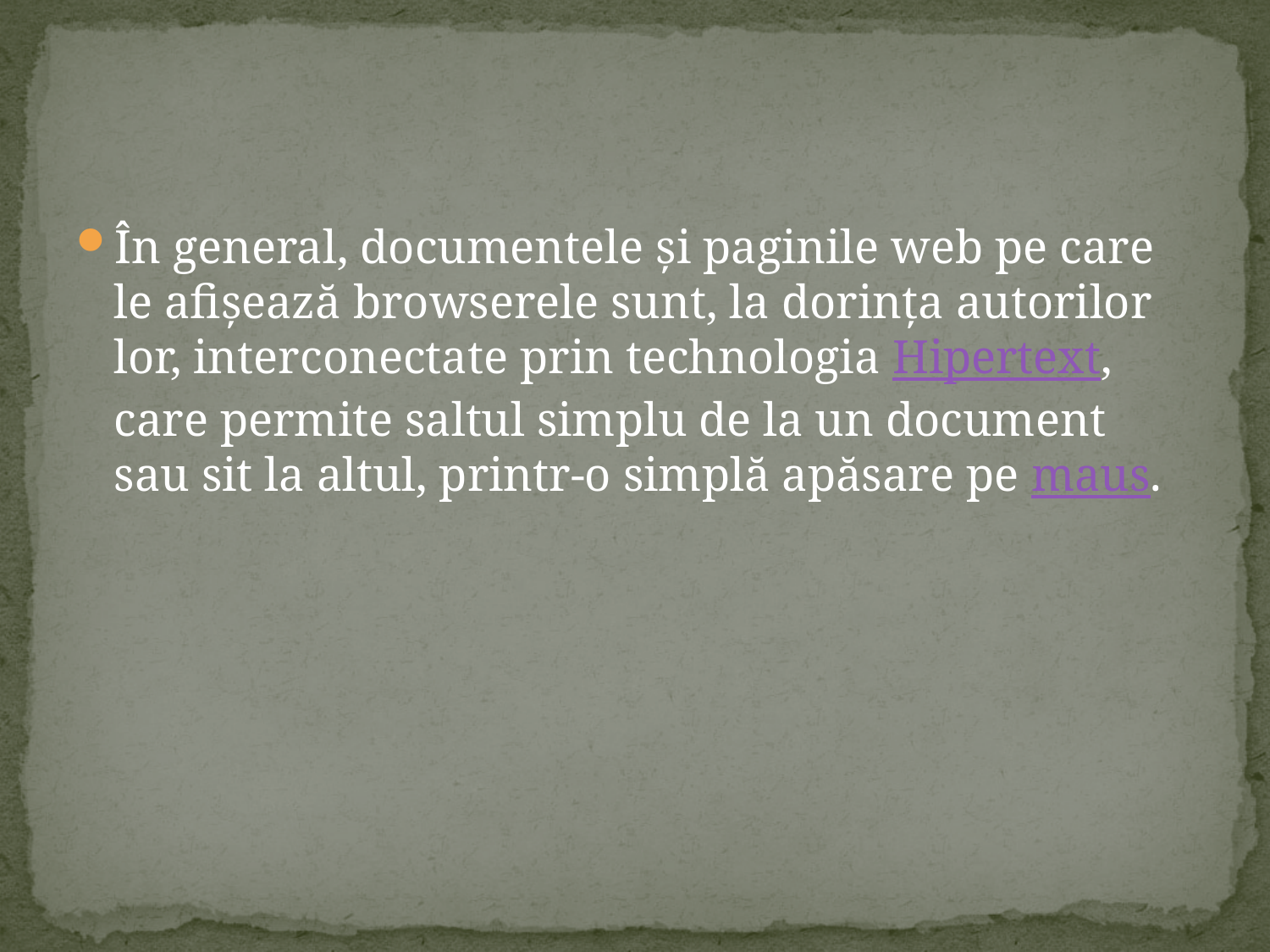

#
În general, documentele și paginile web pe care le afișează browserele sunt, la dorința autorilor lor, interconectate prin technologia Hipertext, care permite saltul simplu de la un document sau sit la altul, printr-o simplă apăsare pe maus.